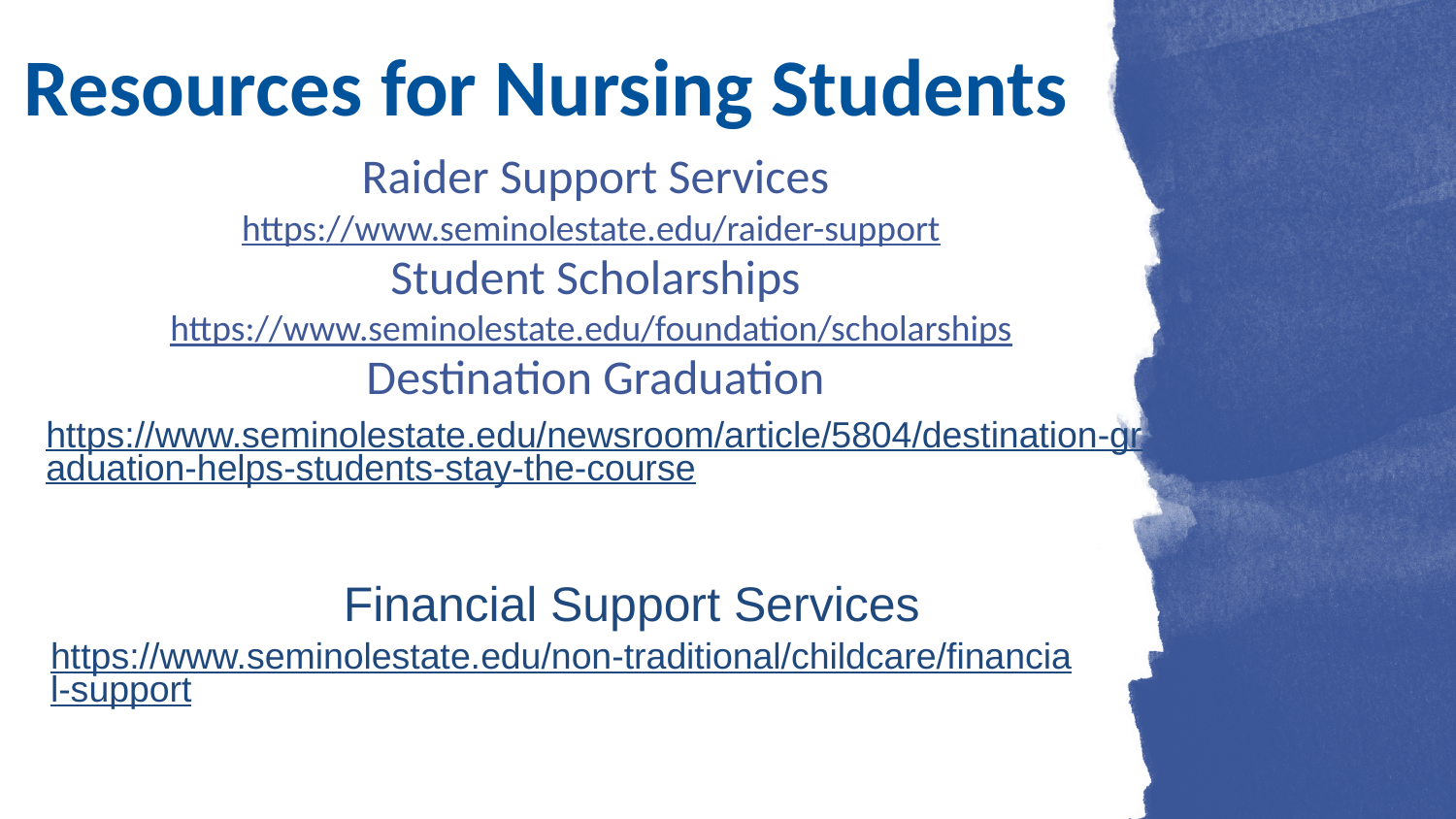

Resources for Nursing Students

Raider Support Services
https://www.seminolestate.edu/raider-support
Student Scholarships
https://www.seminolestate.edu/foundation/scholarships
Destination Graduation
https://www.seminolestate.edu/newsroom/article/5804/destination-graduation-helps-students-stay-the-course

Financial Support Services
https://www.seminolestate.edu/non-traditional/childcare/financial-support